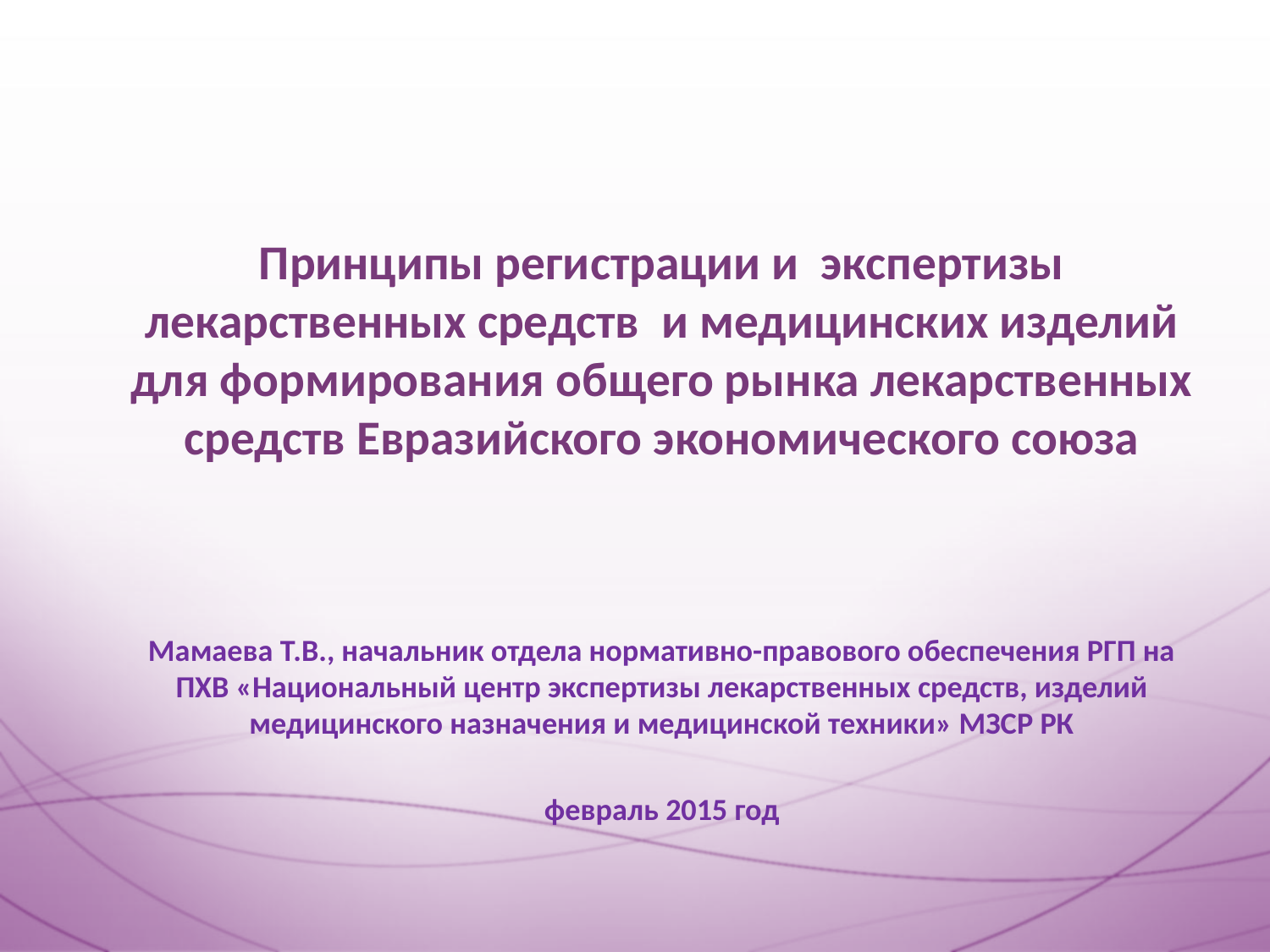

Принципы регистрации и  экспертизы лекарственных средств  и медицинских изделий для формирования общего рынка лекарственных средств Евразийского экономического союза

Мамаева Т.В., начальник отдела нормативно-правового обеспечения РГП на ПХВ «Национальный центр экспертизы лекарственных средств, изделий медицинского назначения и медицинской техники» МЗСР РК

февраль 2015 год